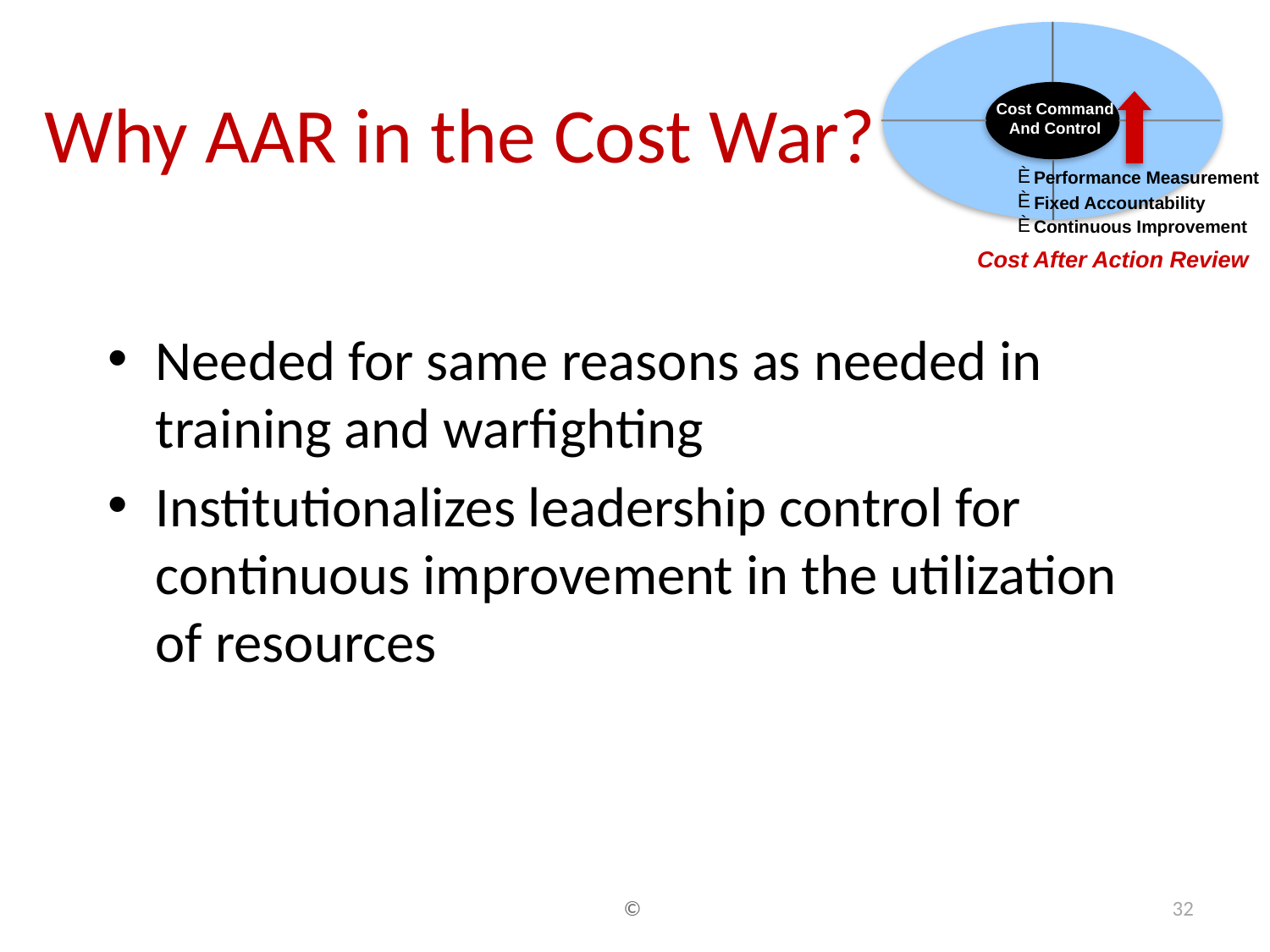

Cost Command
And Control

È

Performance Measurement

È

Fixed Accountability

È

Continuous Improvement

Cost After Action Review
# Why AAR in the Cost War?
Needed for same reasons as needed in training and warfighting
Institutionalizes leadership control for continuous improvement in the utilization of resources
©
32